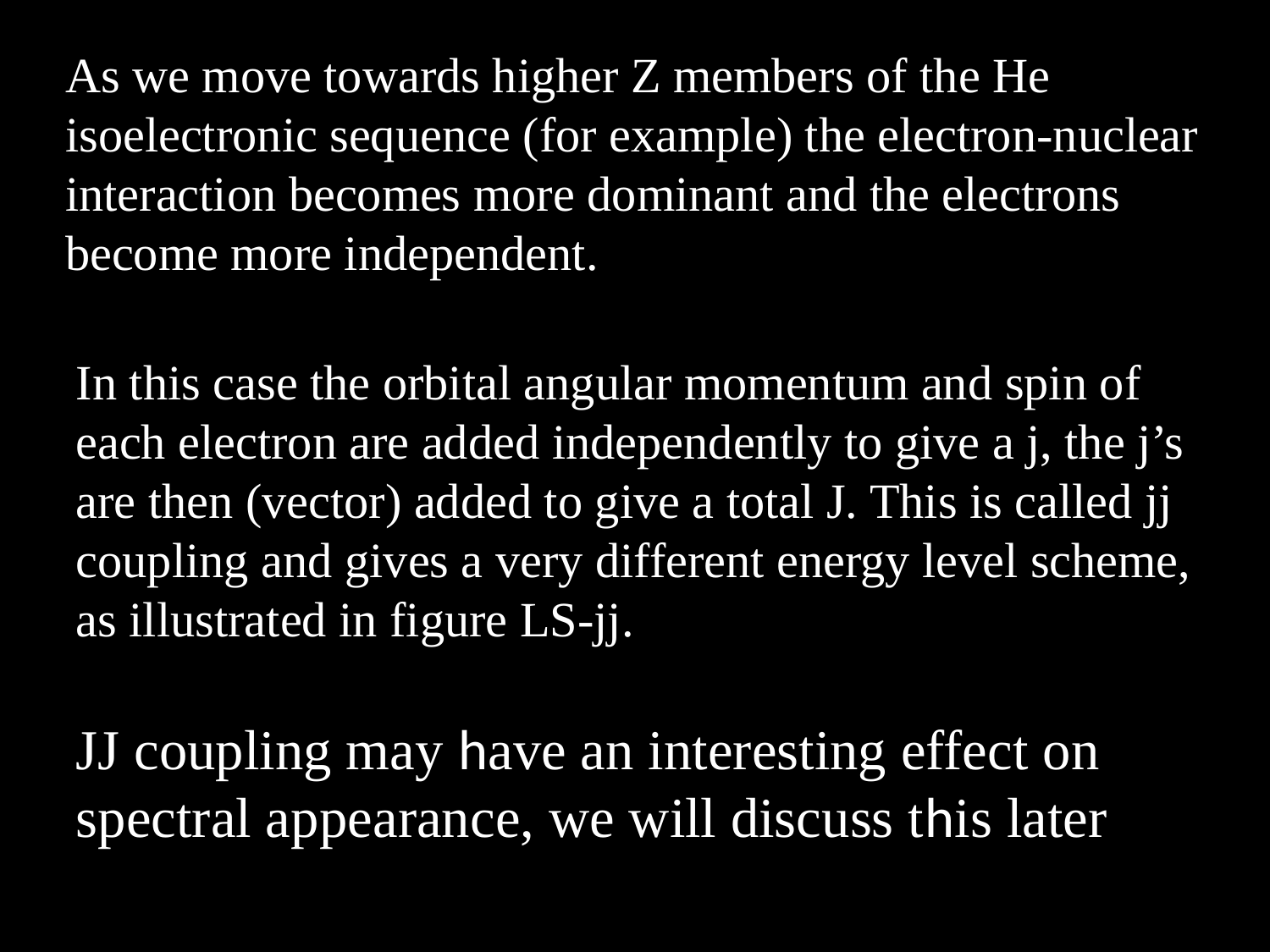

As we move towards higher Z members of the He isoelectronic sequence (for example) the electron-nuclear interaction becomes more dominant and the electrons become more independent.

In this case the orbital angular momentum and spin of each electron are added independently to give a j, the j’s are then (vector) added to give a total J. This is called jj coupling and gives a very different energy level scheme, as illustrated in figure LS-jj.
JJ coupling may have an interesting effect on spectral appearance, we will discuss this later